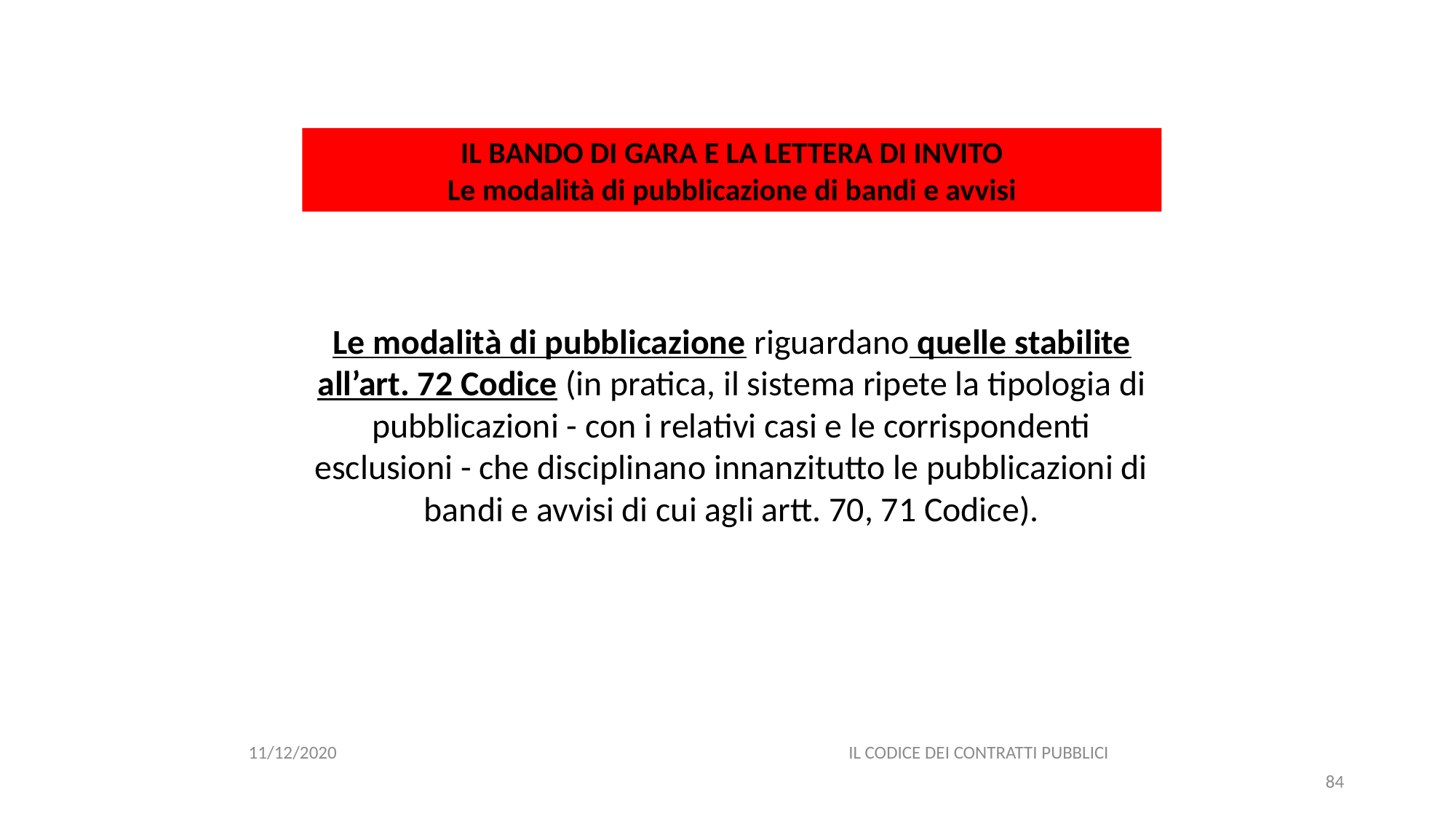

#
IL BANDO DI GARA E LA LETTERA DI INVITO
Le modalità di pubblicazione di bandi e avvisi

Le modalità di pubblicazione riguardano quelle stabilite all’art. 72 Codice (in pratica, il sistema ripete la tipologia di pubblicazioni - con i relativi casi e le corrispondenti esclusioni - che disciplinano innanzitutto le pubblicazioni di bandi e avvisi di cui agli artt. 70, 71 Codice).

11/12/2020
IL CODICE DEI CONTRATTI PUBBLICI
84